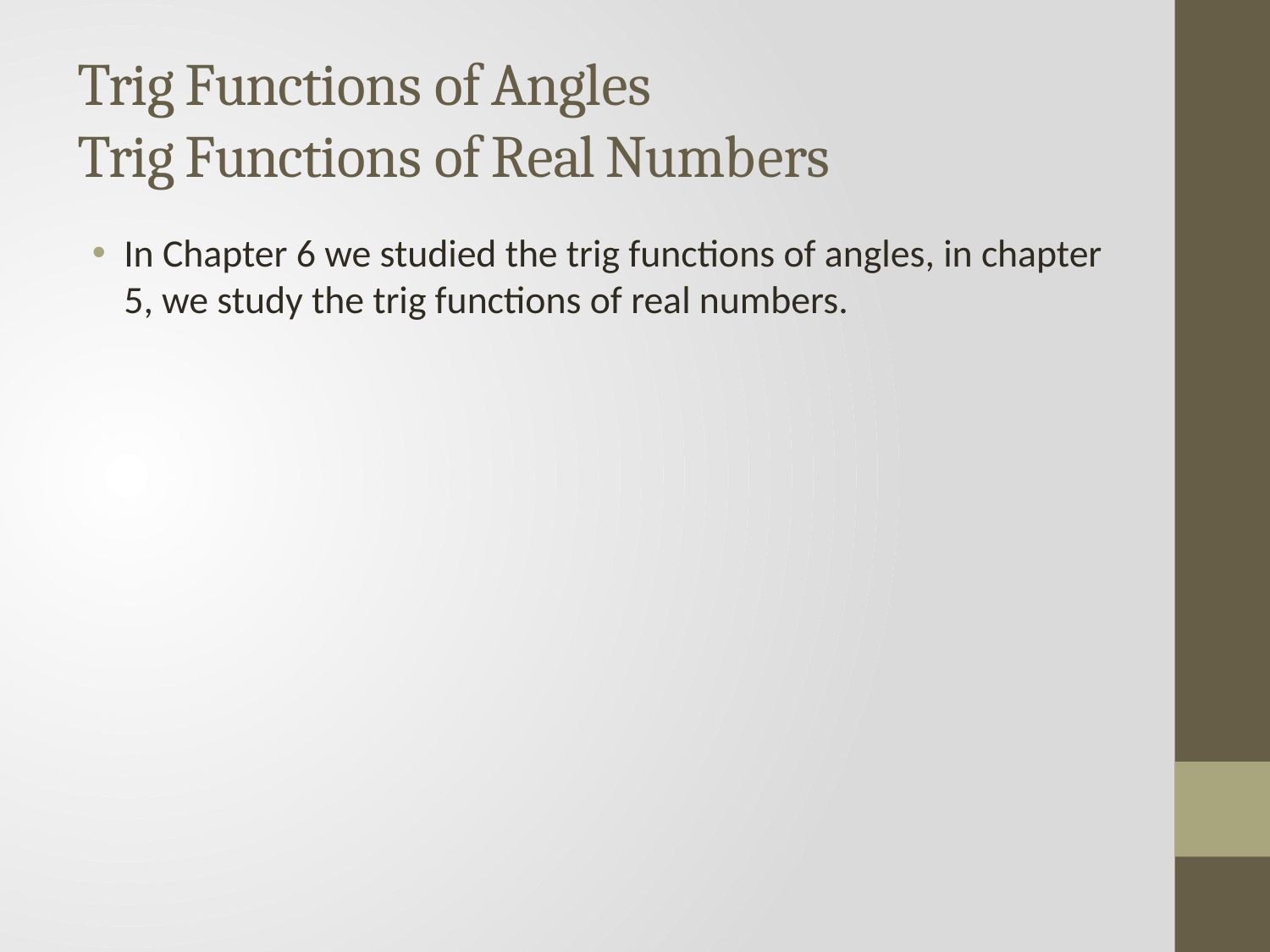

# Trig Functions of Angles Trig Functions of Real Numbers
In Chapter 6 we studied the trig functions of angles, in chapter 5, we study the trig functions of real numbers.